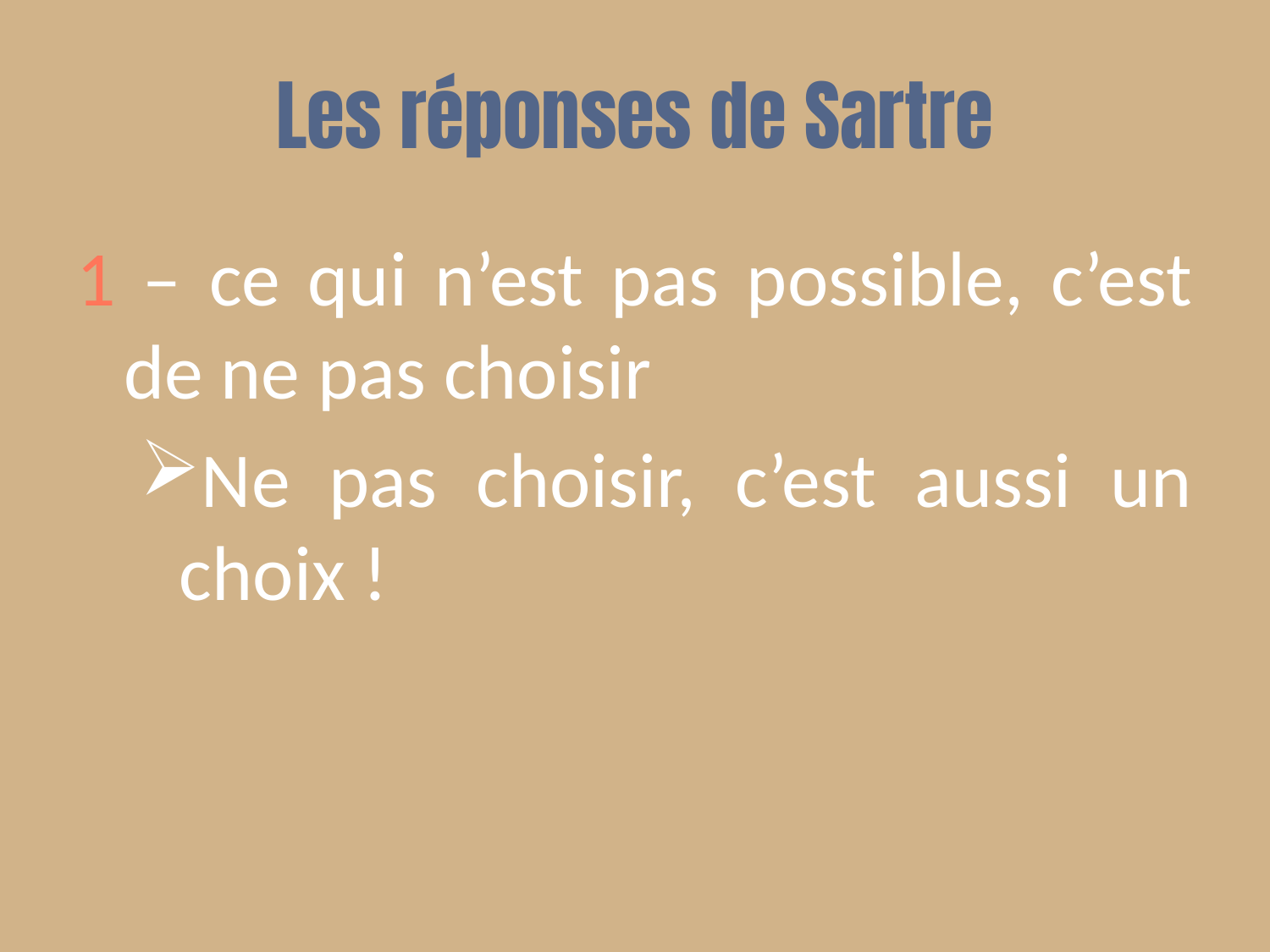

# Les réponses de Sartre
1 – ce qui n’est pas possible, c’est de ne pas choisir
Ne pas choisir, c’est aussi un choix !